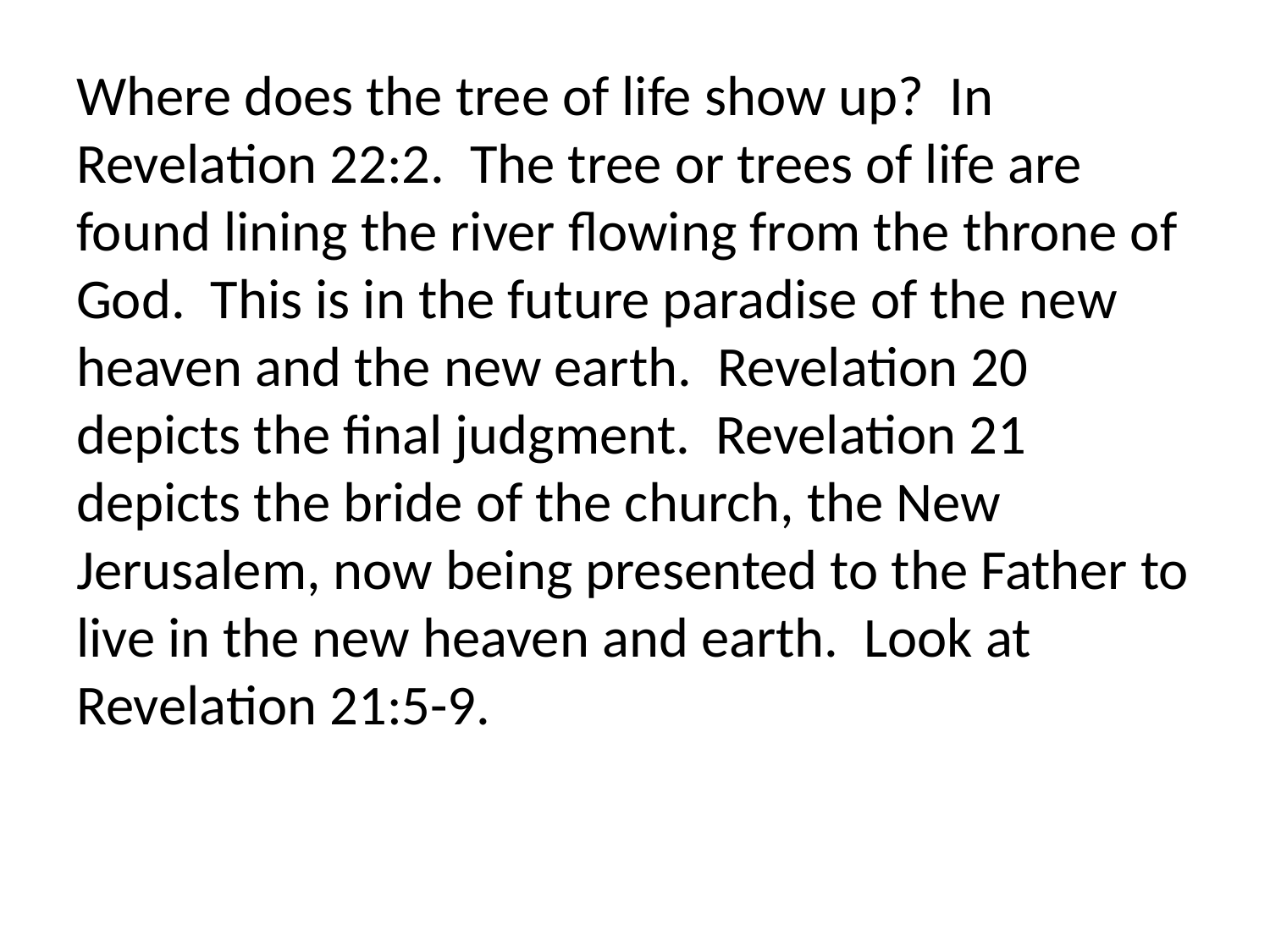

Where does the tree of life show up?  In Revelation 22:2.  The tree or trees of life are found lining the river flowing from the throne of God.  This is in the future paradise of the new heaven and the new earth.  Revelation 20 depicts the final judgment.  Revelation 21 depicts the bride of the church, the New Jerusalem, now being presented to the Father to live in the new heaven and earth.  Look at Revelation 21:5-9.